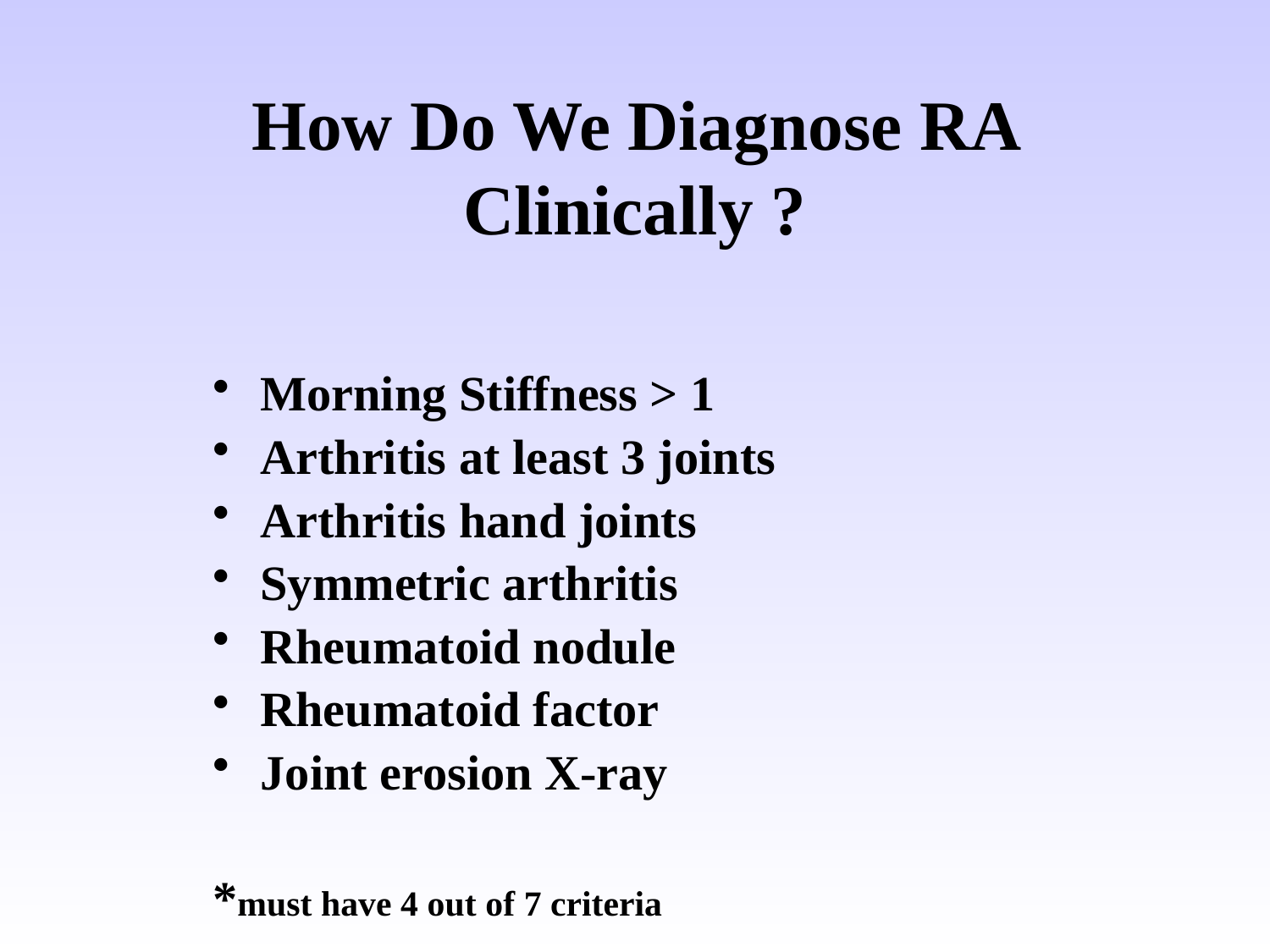

# How Do We Diagnose RA Clinically ?
Morning Stiffness > 1
Arthritis at least 3 joints
Arthritis hand joints
Symmetric arthritis
Rheumatoid nodule
Rheumatoid factor
Joint erosion X-ray

*must have 4 out of 7 criteria